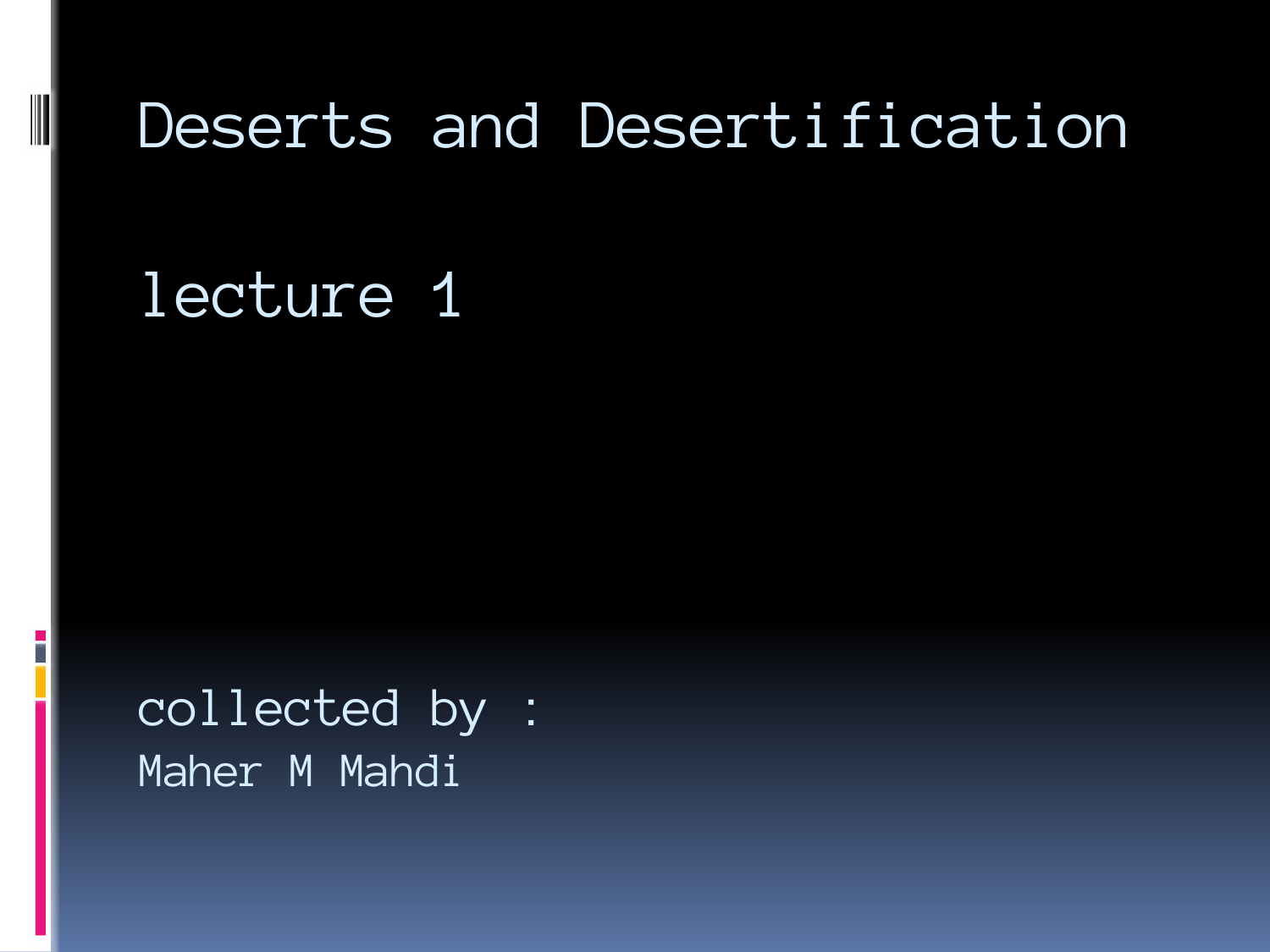

# Deserts and Desertification lecture 1 collected by : Maher M Mahdi